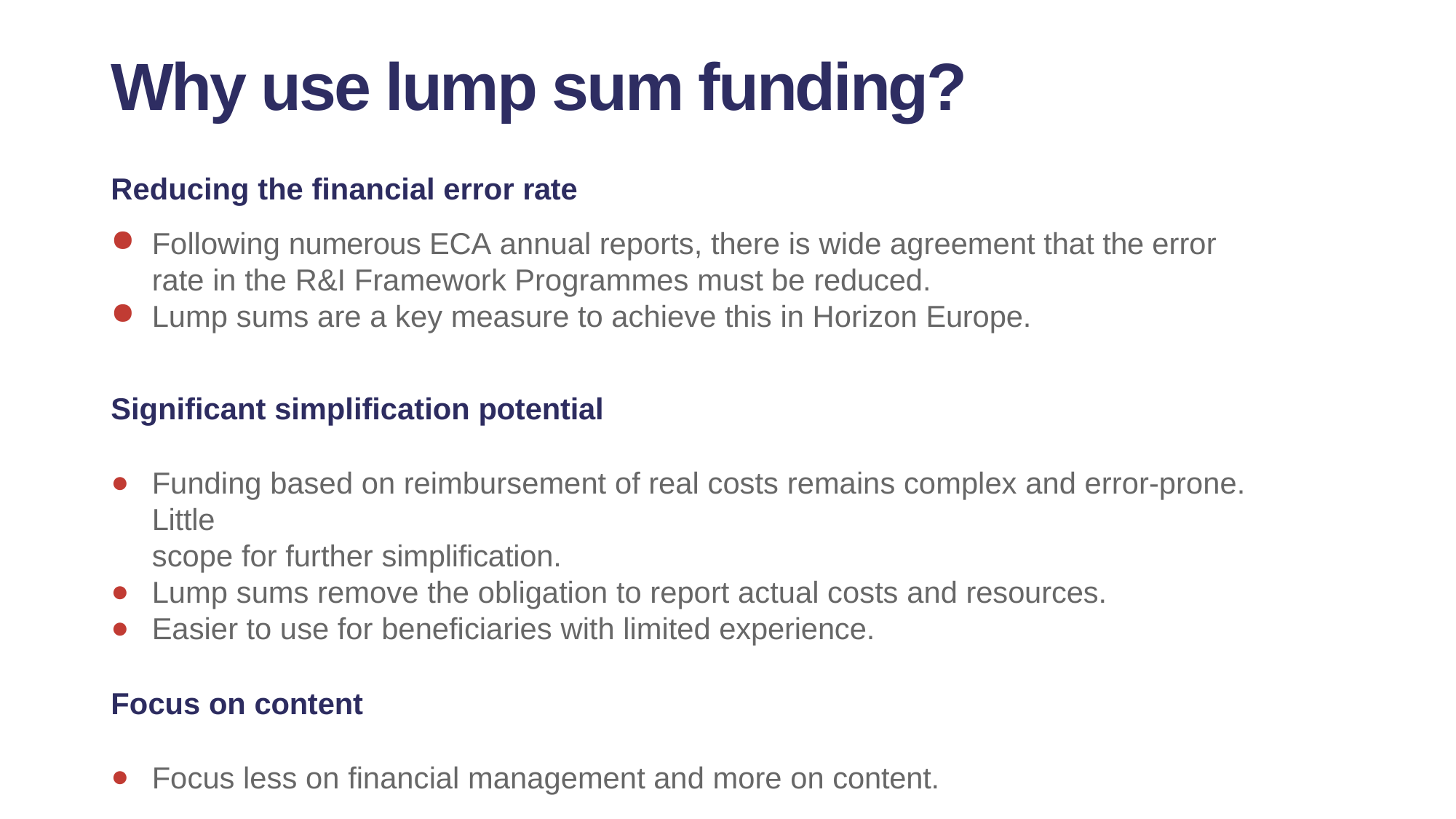

# Why use lump sum funding?
Reducing the financial error rate
Following numerous ECA annual reports, there is wide agreement that the error rate in the R&I Framework Programmes must be reduced.
Lump sums are a key measure to achieve this in Horizon Europe.

Significant simplification potential

Funding based on reimbursement of real costs remains complex and error-prone. Little
scope for further simplification.
Lump sums remove the obligation to report actual costs and resources.
Easier to use for beneficiaries with limited experience.

Focus on content

Focus less on financial management and more on content.